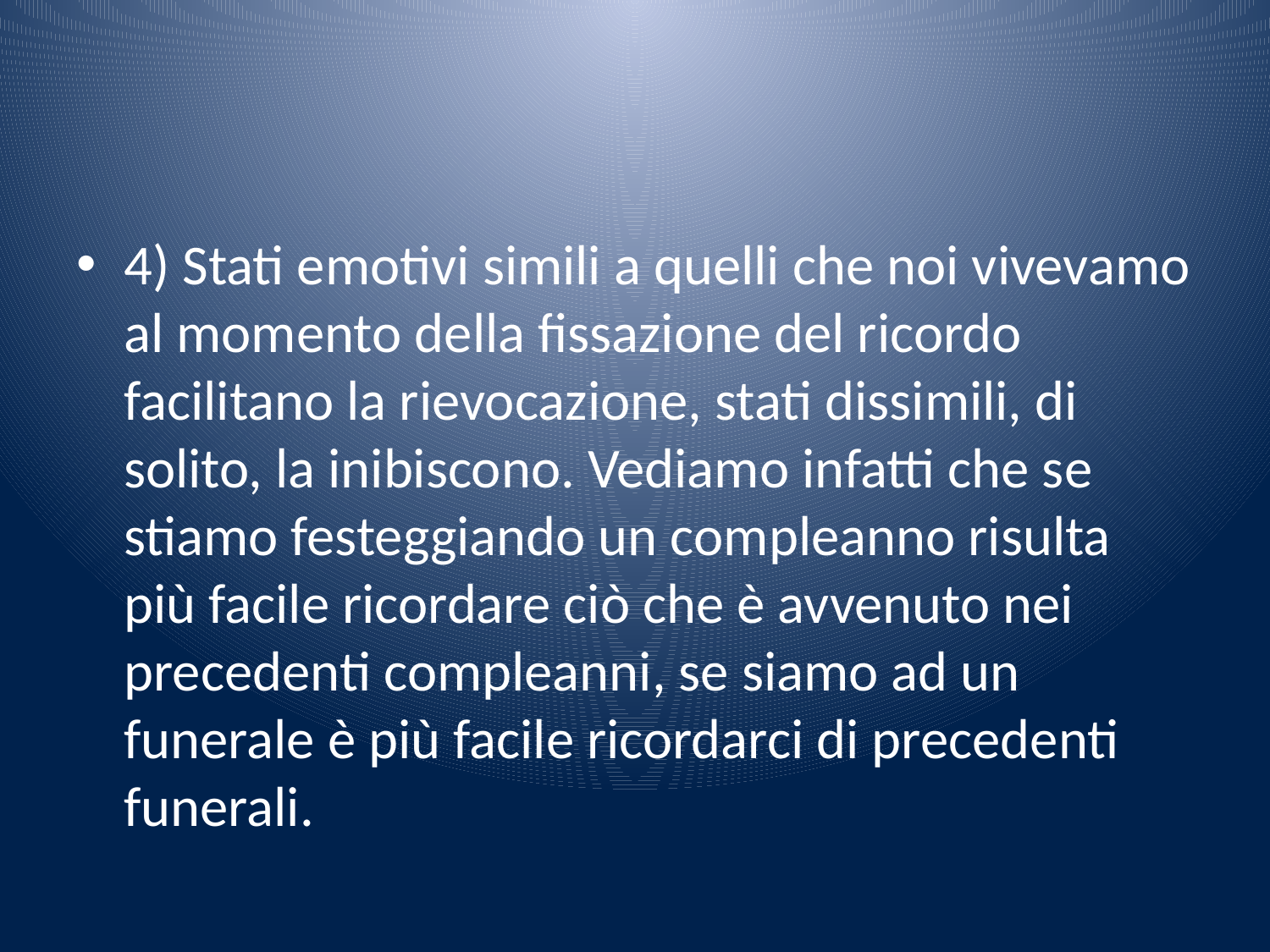

#
4) Stati emotivi simili a quelli che noi vivevamo al momento della fissazione del ricordo facilitano la rievocazione, stati dissimili, di solito, la inibiscono. Vediamo infatti che se stiamo festeggiando un compleanno risulta più facile ricordare ciò che è avvenuto nei precedenti compleanni, se siamo ad un funerale è più facile ricordarci di precedenti funerali.